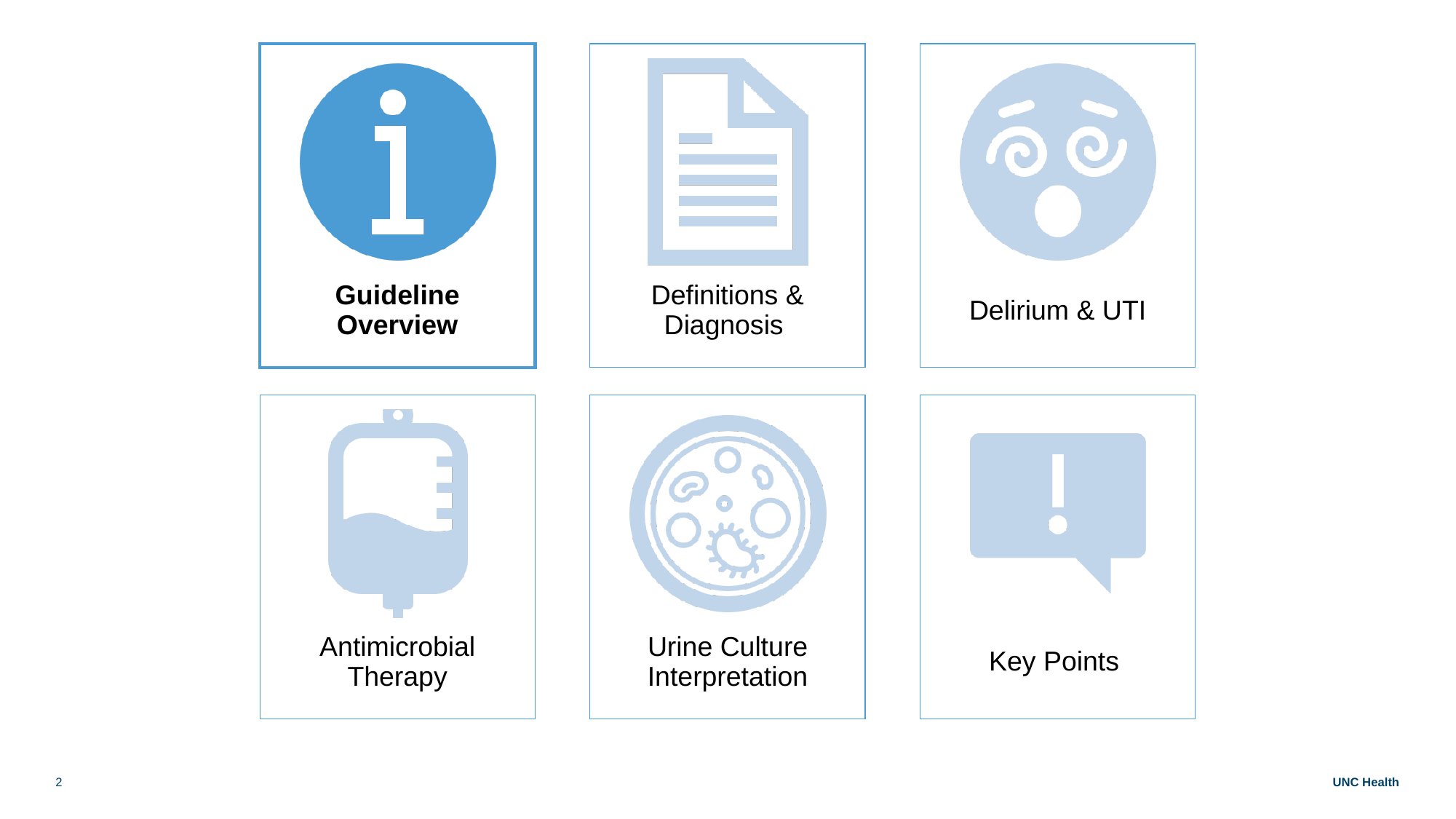

Guideline Overview
Definitions & Diagnosis
Delirium & UTI
Antimicrobial Therapy
Urine Culture Interpretation
Key Points
2